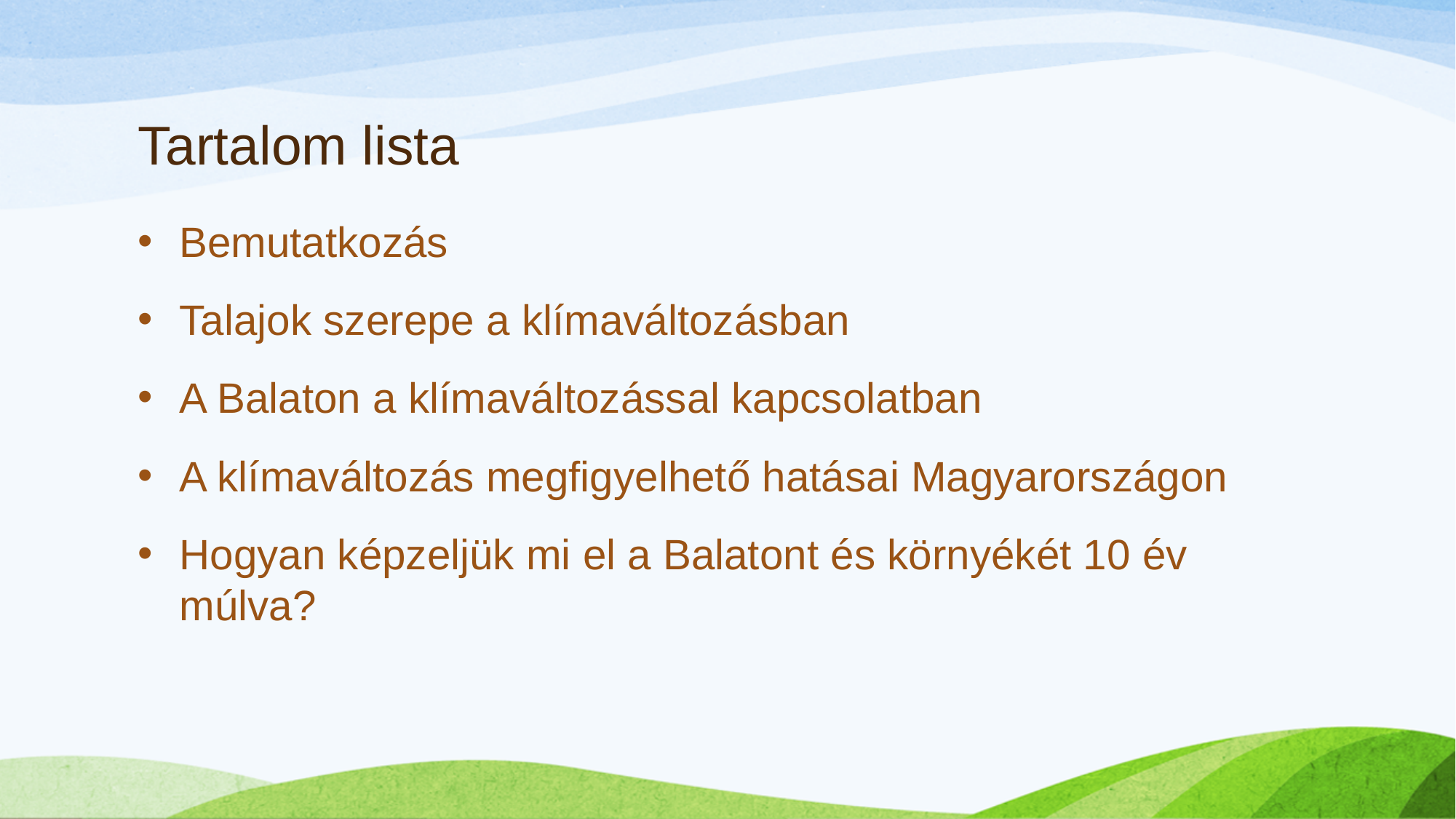

# Tartalom lista
Bemutatkozás
Talajok szerepe a klímaváltozásban
A Balaton a klímaváltozással kapcsolatban
A klímaváltozás megfigyelhető hatásai Magyarországon
Hogyan képzeljük mi el a Balatont és környékét 10 év múlva?